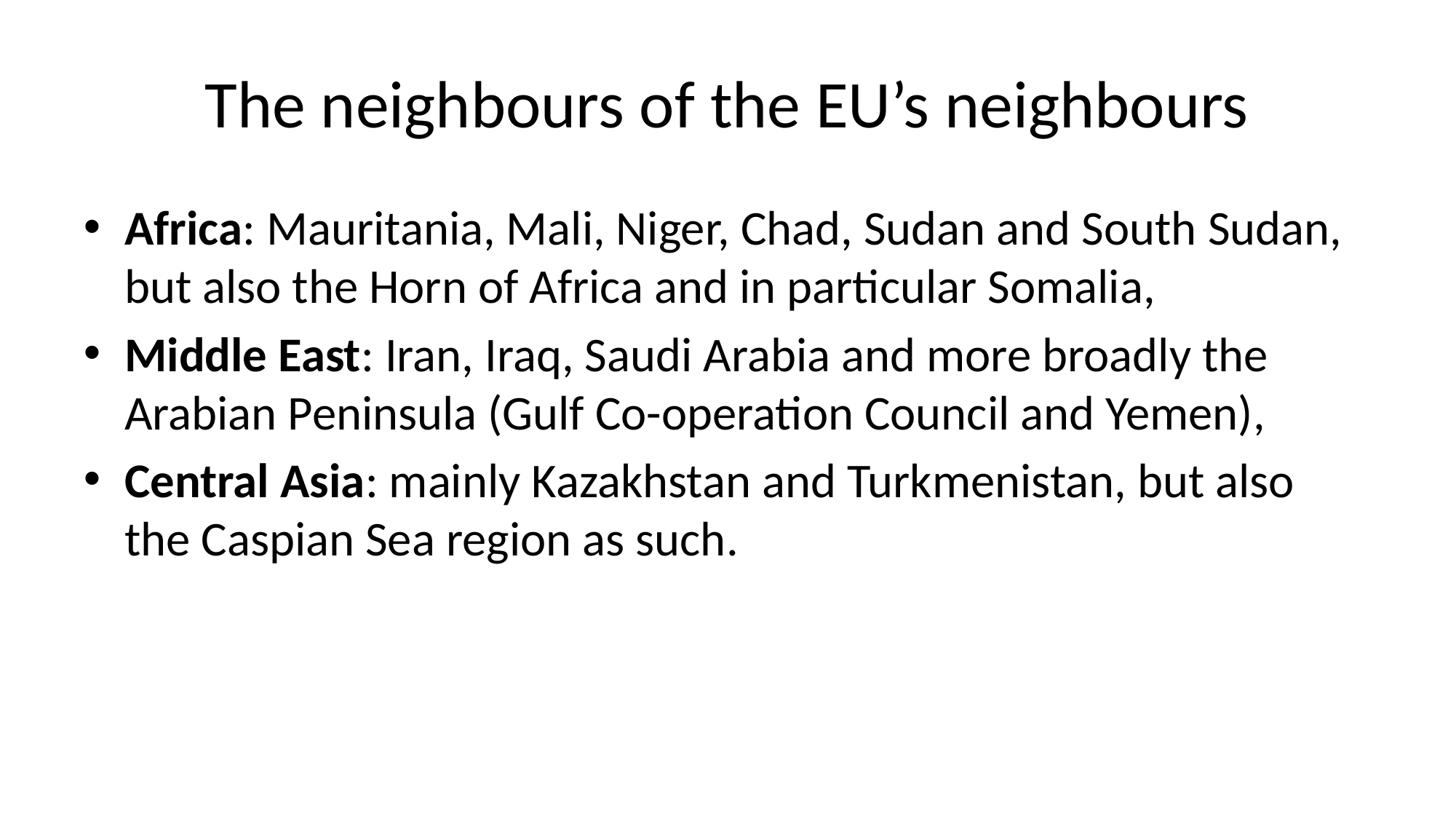

# The neighbours of the EU’s neighbours
Africa: Mauritania, Mali, Niger, Chad, Sudan and South Sudan, but also the Horn of Africa and in particular Somalia,
Middle East: Iran, Iraq, Saudi Arabia and more broadly the Arabian Peninsula (Gulf Co-operation Council and Yemen),
Central Asia: mainly Kazakhstan and Turkmenistan, but also the Caspian Sea region as such.